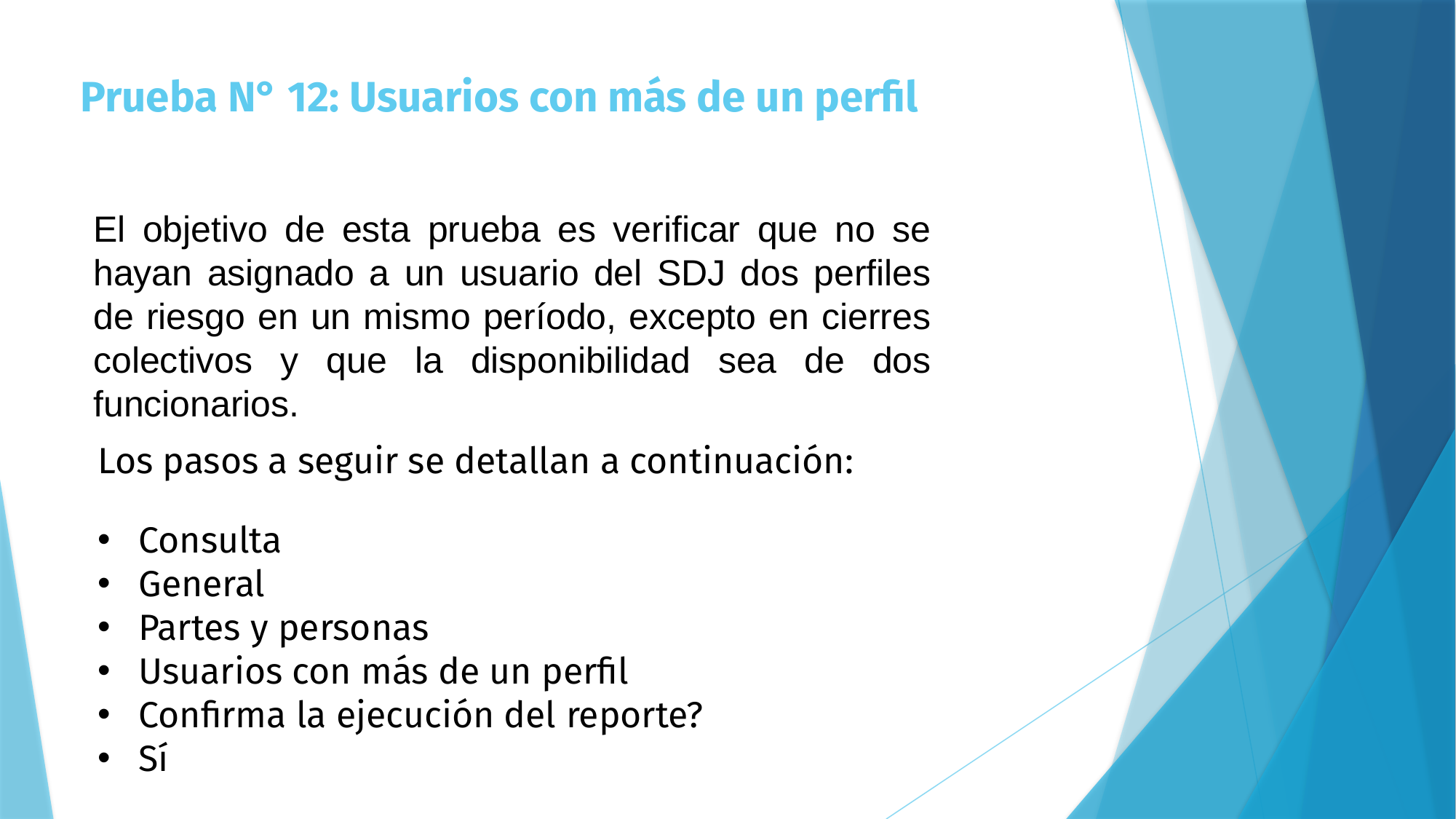

Prueba N° 12: Usuarios con más de un perfil

El objetivo de esta prueba es verificar que no se hayan asignado a un usuario del SDJ dos perfiles de riesgo en un mismo período, excepto en cierres colectivos y que la disponibilidad sea de dos funcionarios.

Los pasos a seguir se detallan a continuación:

Consulta
General
Partes y personas
Usuarios con más de un perfil
Confirma la ejecución del reporte?
Sí